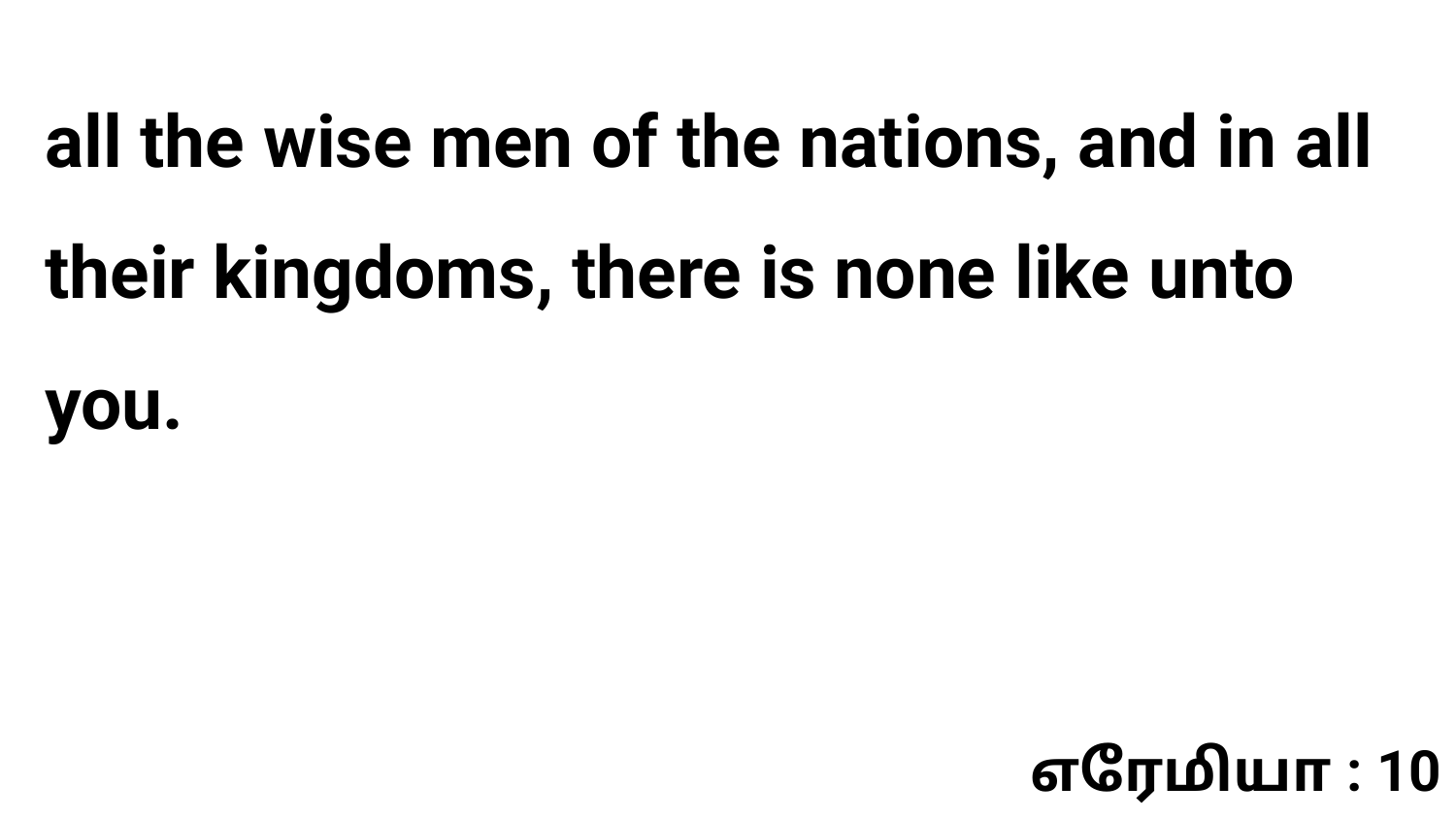

all the wise men of the nations, and in all their kingdoms, there is none like unto you.
எரேமியா : 10